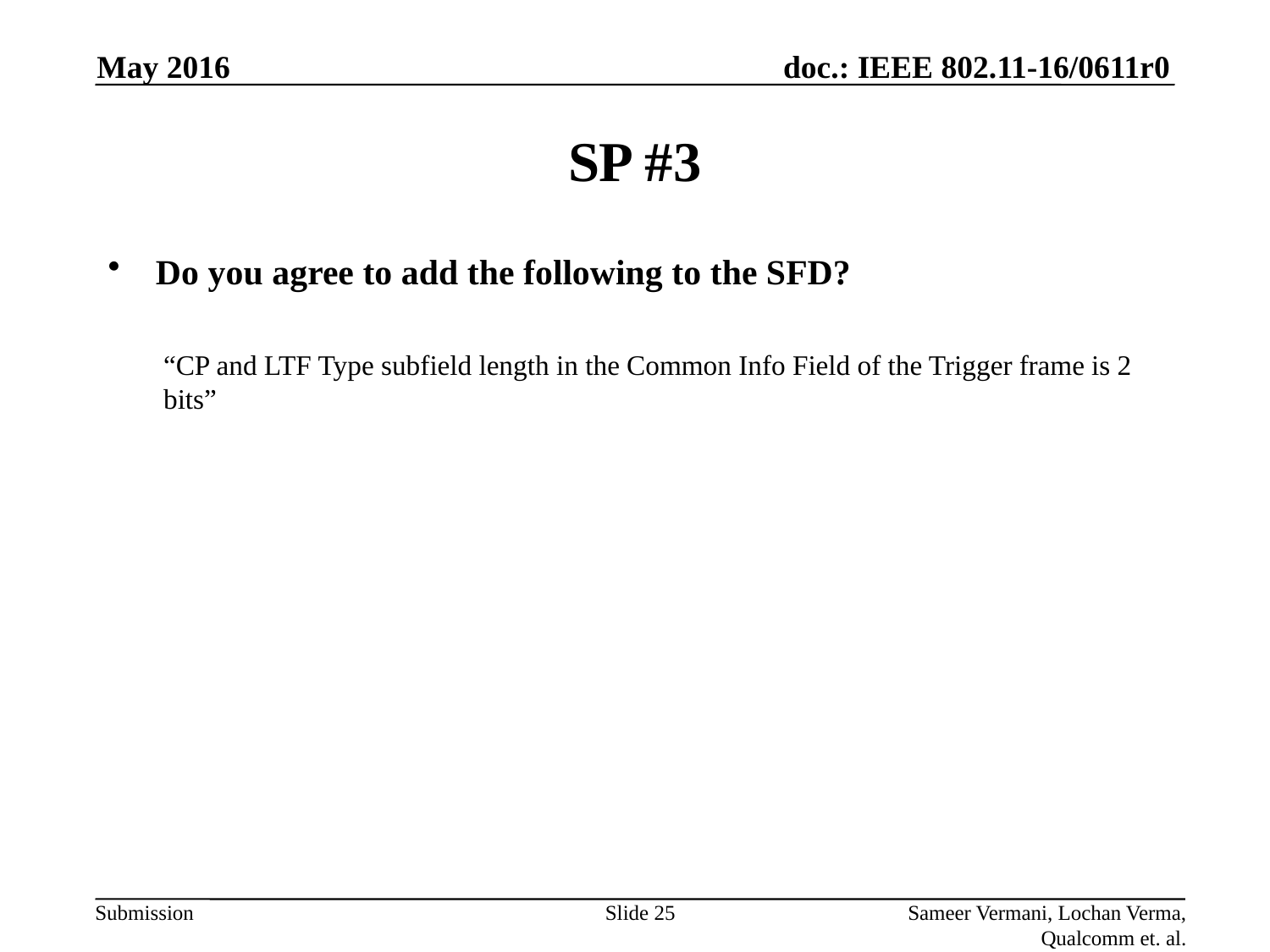

May 2016
# SP #3
Do you agree to add the following to the SFD?

“CP and LTF Type subfield length in the Common Info Field of the Trigger frame is 2 bits”

Slide 25
Sameer Vermani, Lochan Verma, Qualcomm et. al.